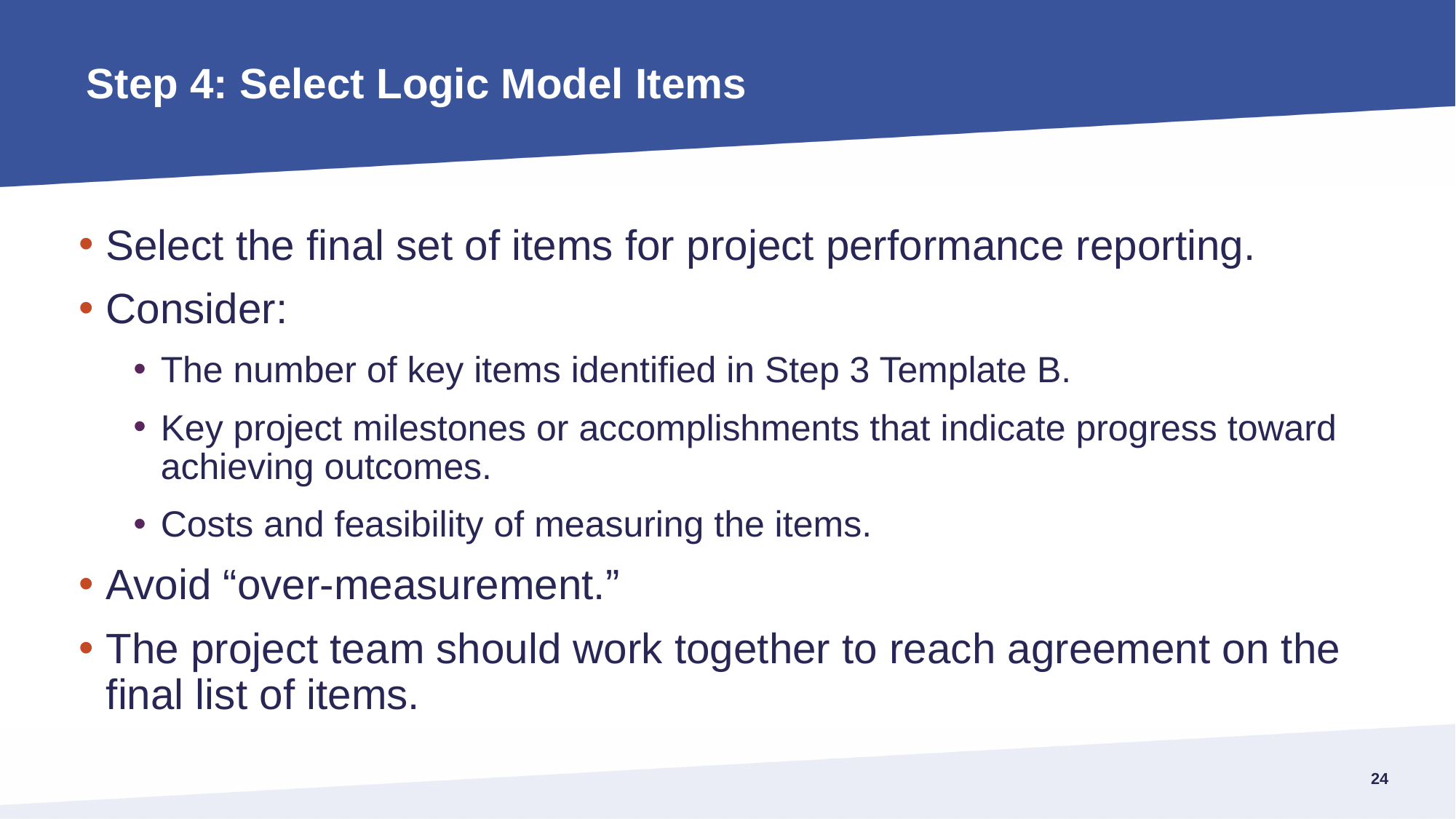

# Step 4: Select Logic Model Items
Select the final set of items for project performance reporting.
Consider:
The number of key items identified in Step 3 Template B.
Key project milestones or accomplishments that indicate progress toward achieving outcomes.
Costs and feasibility of measuring the items.
Avoid “over-measurement.”
The project team should work together to reach agreement on the final list of items.
24